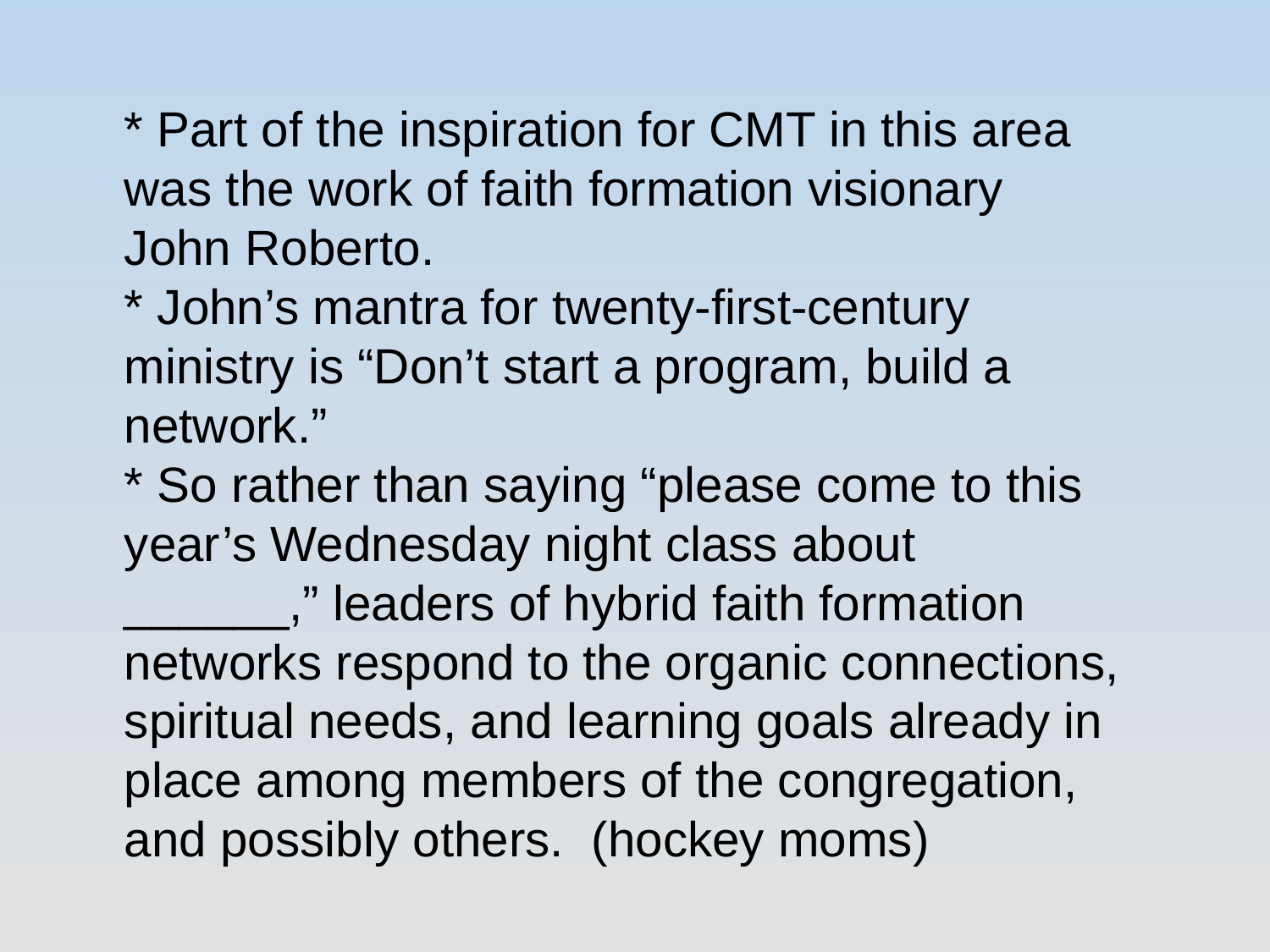

* Part of the inspiration for CMT in this area was the work of faith formation visionary John Roberto.
* John’s mantra for twenty-first-century ministry is “Don’t start a program, build a network.”
* So rather than saying “please come to this year’s Wednesday night class about ______,” leaders of hybrid faith formation networks respond to the organic connections, spiritual needs, and learning goals already in place among members of the congregation, and possibly others.  (hockey moms)